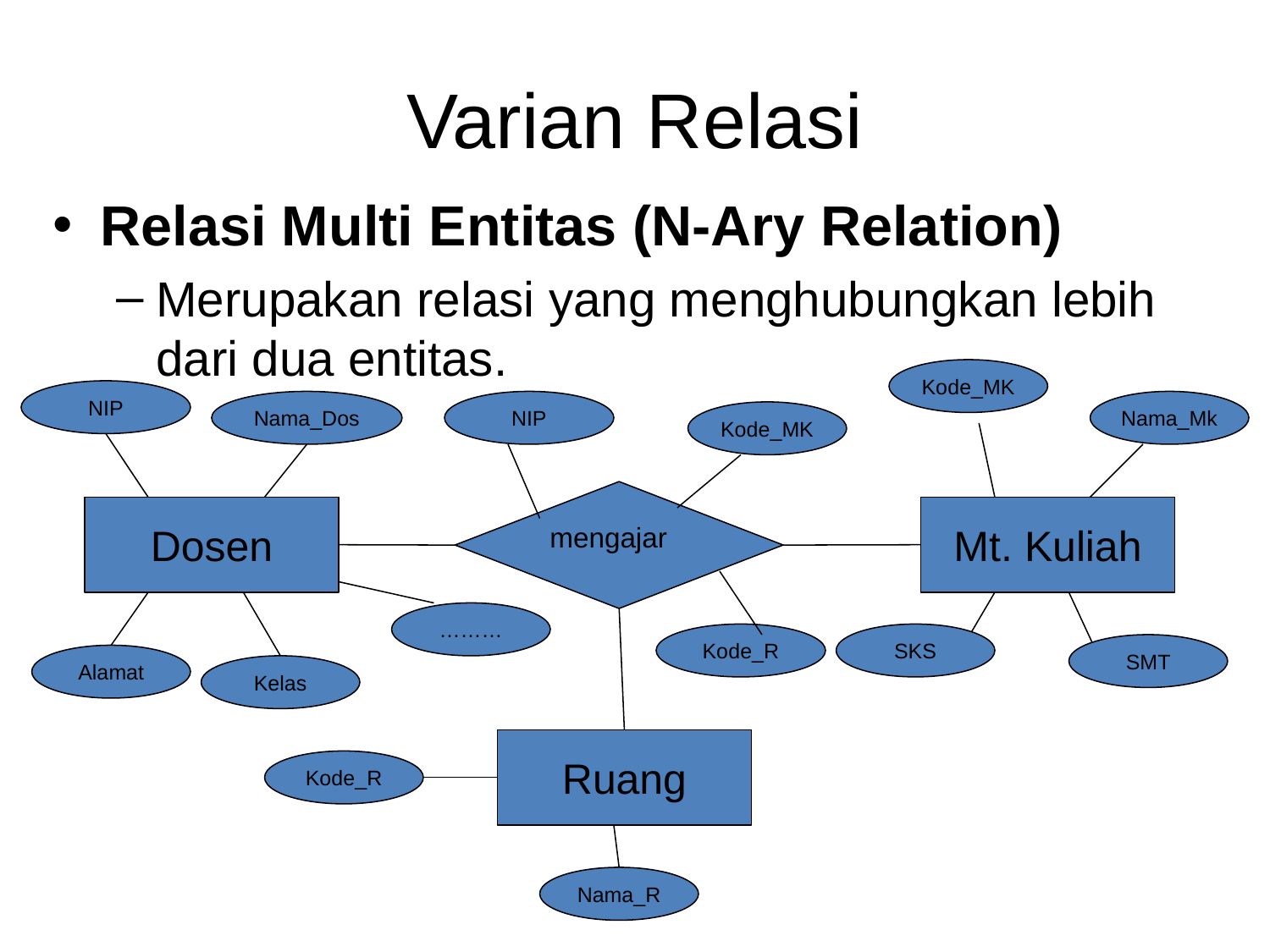

# Varian Relasi
Relasi Multi Entitas (N-Ary Relation)
Merupakan relasi yang menghubungkan lebih dari dua entitas.

Kode_MK
NIP
Nama_Dos
NIP
Nama_Mk
Kode_MK
mengajar
Dosen
Mt. Kuliah
………
Kode_R
SKS
SMT
Alamat
Kelas
Ruang
Kode_R
Nama_R